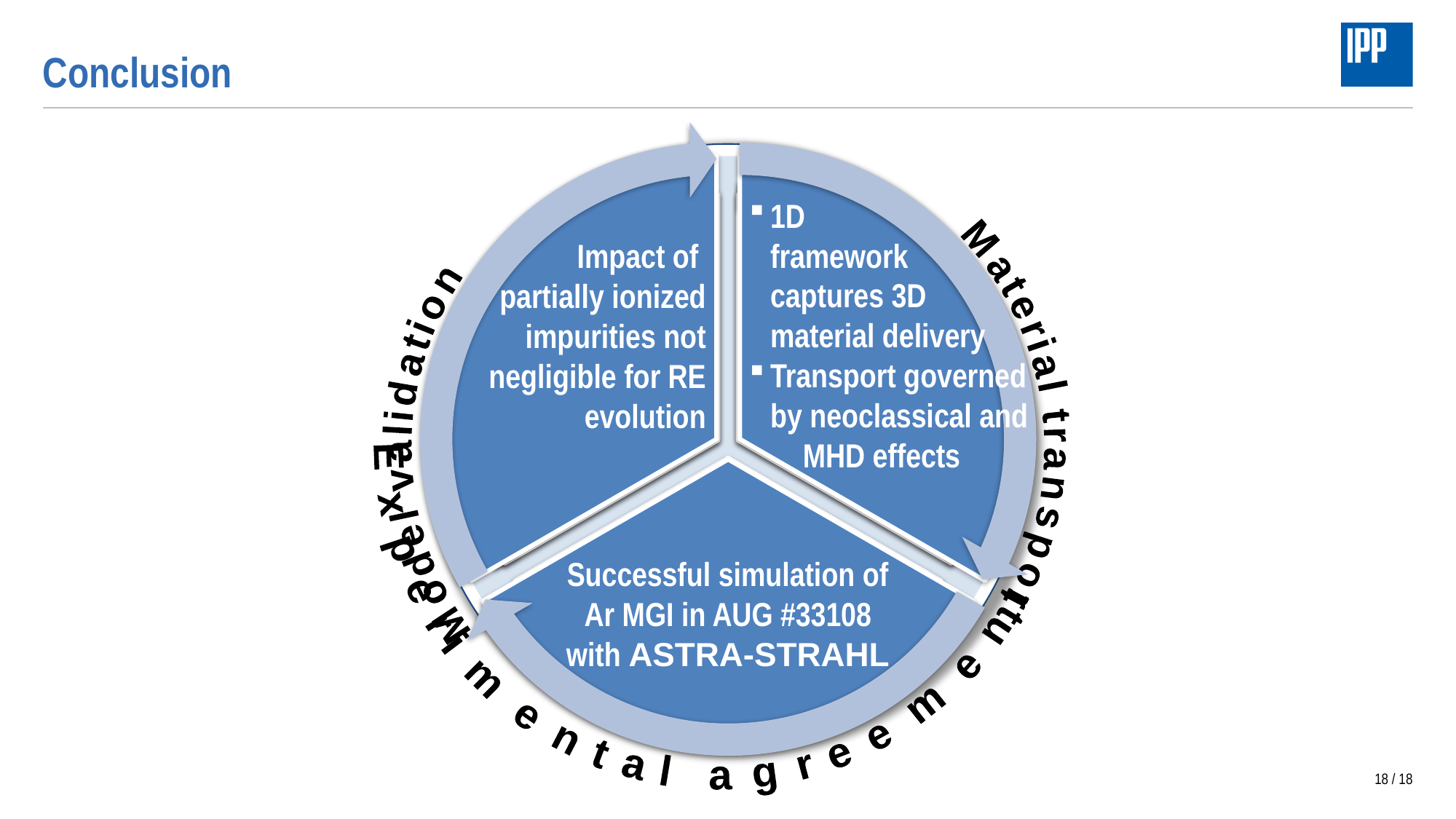

# Conclusion
                                     Experimental agreement

Impact of
partially ionized impurities not negligible for RE evolution

1D
framework
captures 3D
material delivery
Transport governed
by neoclassical and
MHD effects
                          Model validation                                         Material transport

Successful simulation of Ar MGI in AUG #33108 with ASTRA-STRAHL

RE generation

MMI

RE generation

MMI

Main plasma